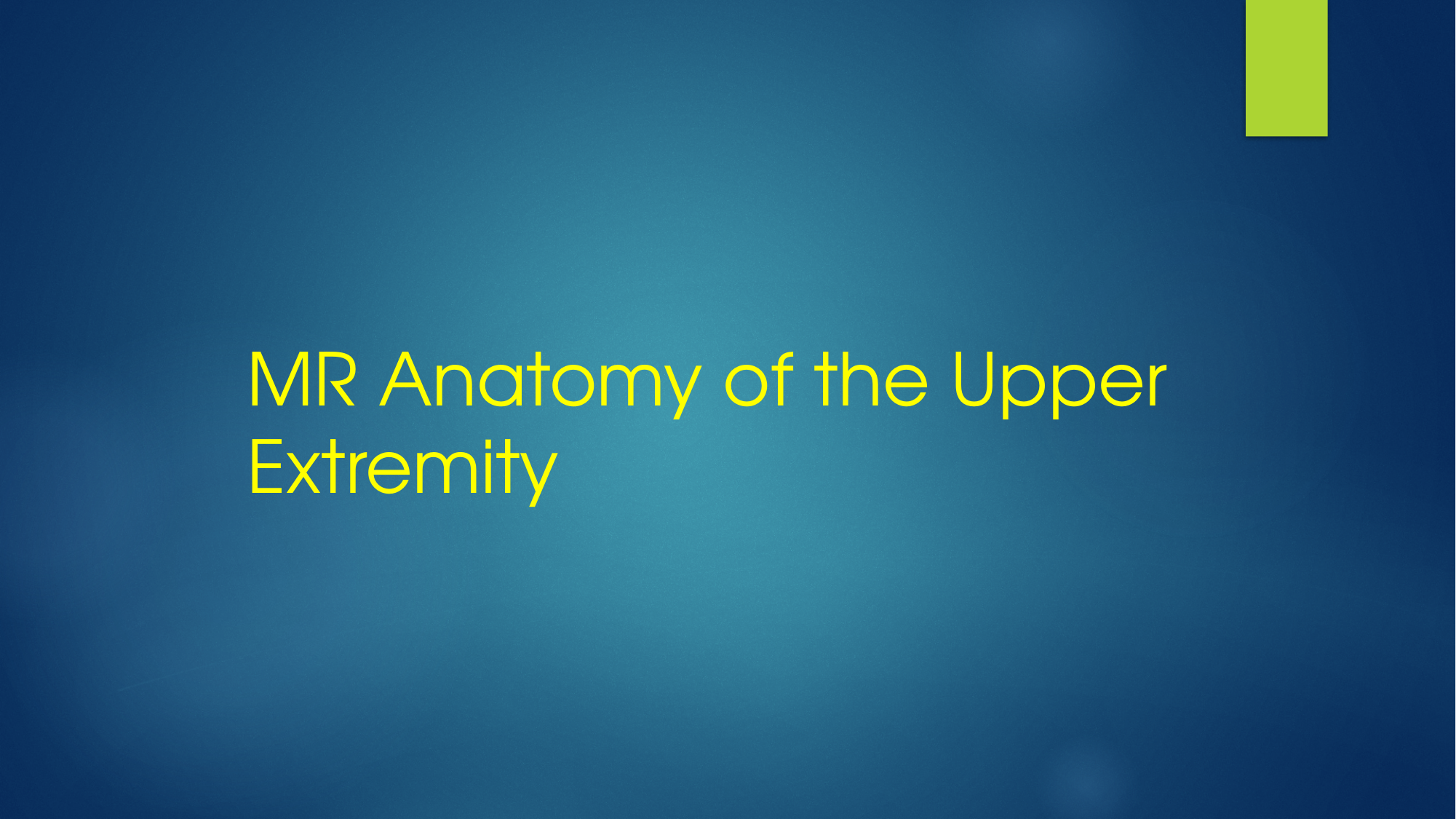

# MR Anatomy of the Upper Extremity